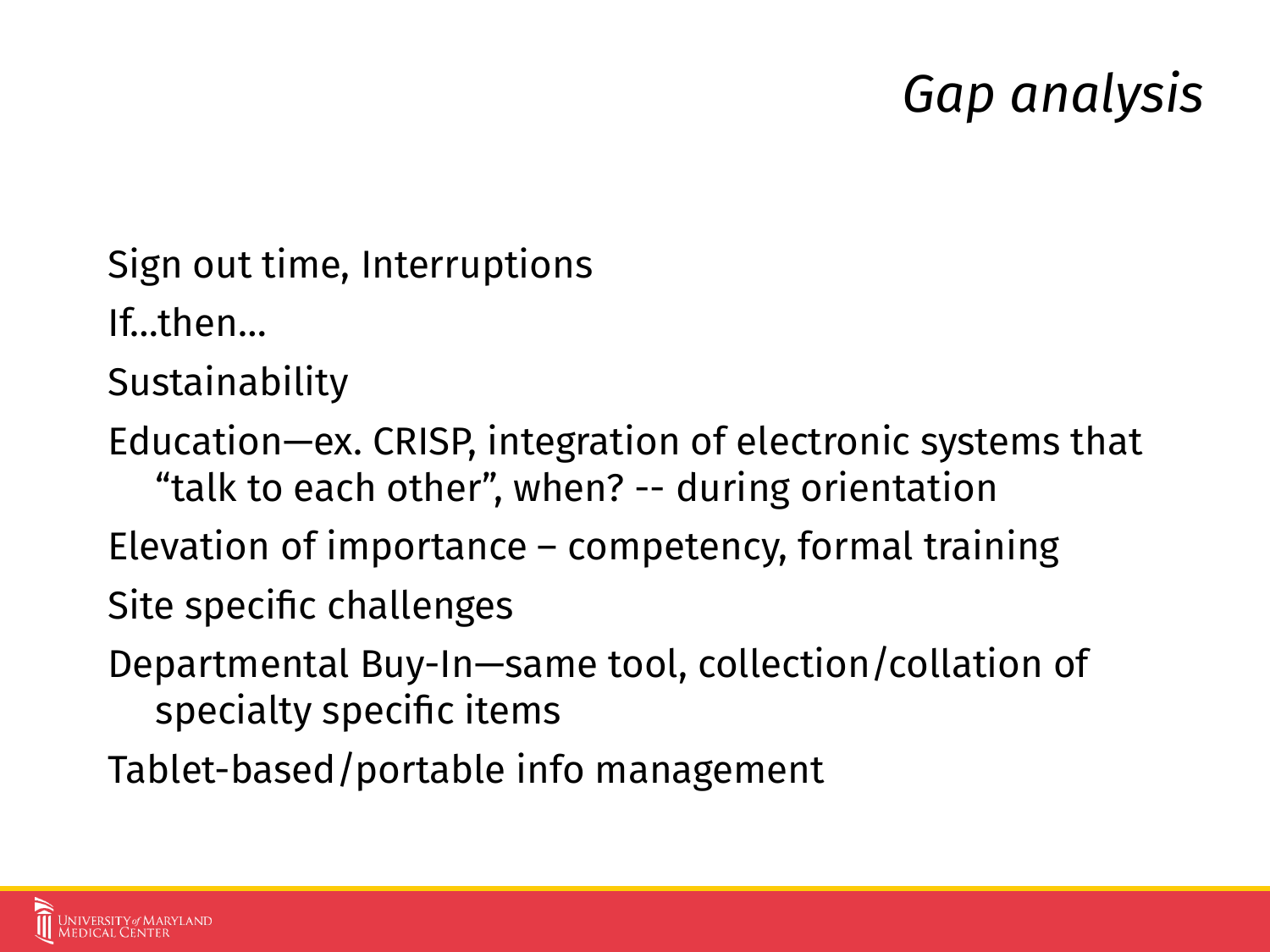

# Gap analysis
Sign out time, Interruptions
If…then…
Sustainability
Education—ex. CRISP, integration of electronic systems that “talk to each other”, when? -- during orientation
Elevation of importance – competency, formal training
Site specific challenges
Departmental Buy-In—same tool, collection/collation of specialty specific items
Tablet-based/portable info management